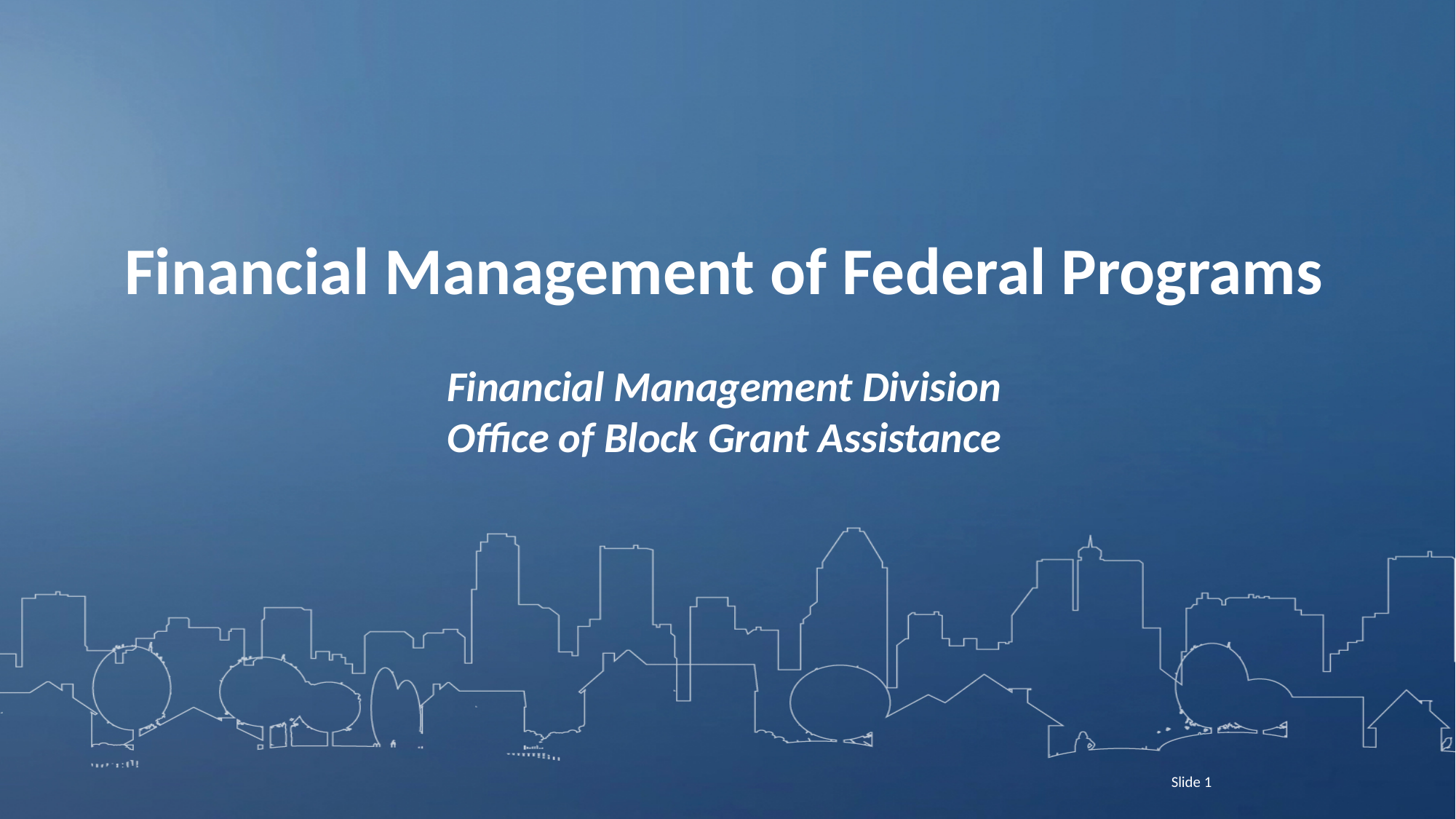

Financial Management of Federal Programs

Financial Management Division
Office of Block Grant Assistance

Slide 1